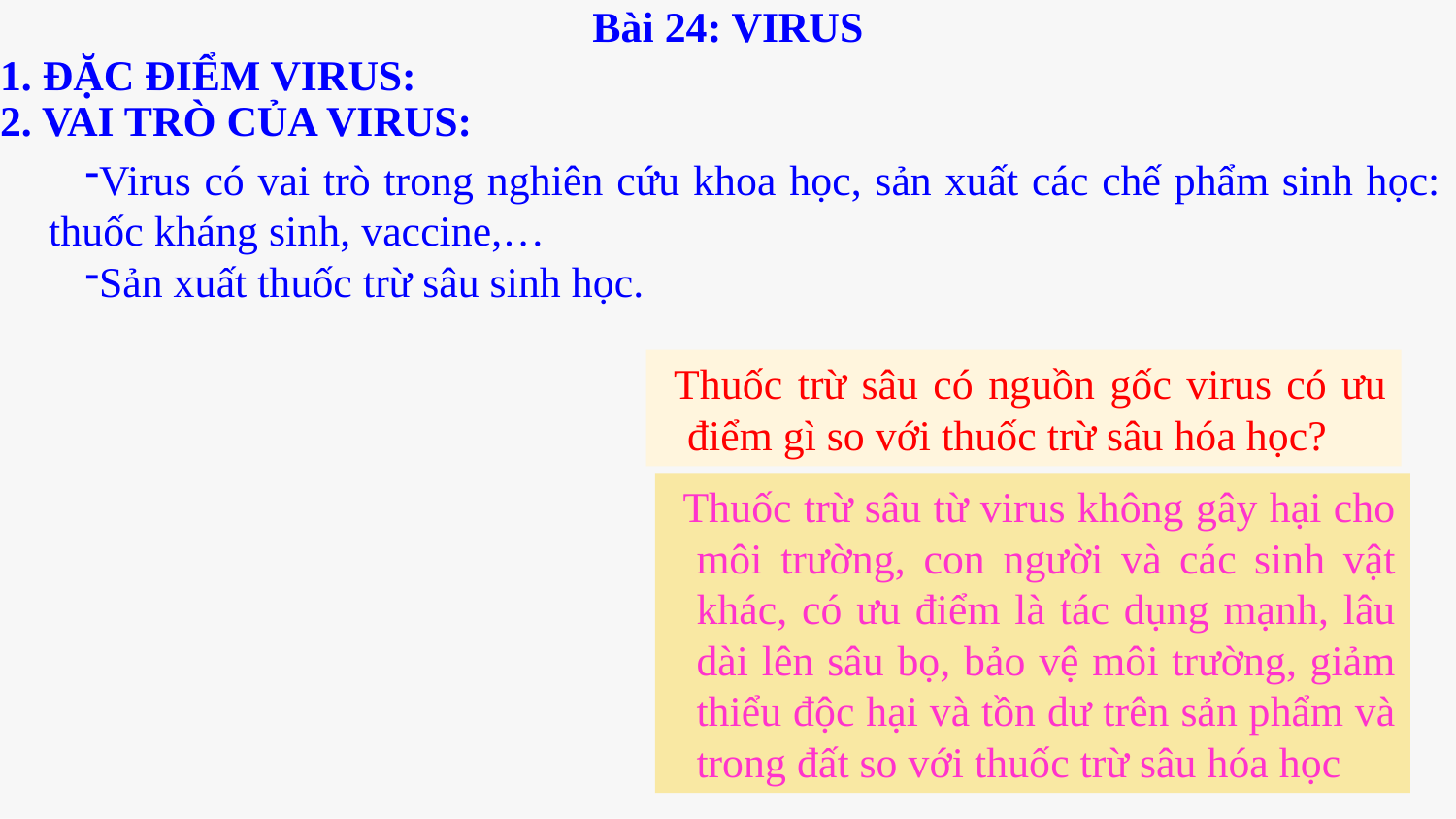

Bài 24: VIRUS
1. ĐẶC ĐIỂM VIRUS:
2. VAI TRÒ CỦA VIRUS:
Virus có vai trò trong nghiên cứu khoa học, sản xuất các chế phẩm sinh học: thuốc kháng sinh, vaccine,…
Sản xuất thuốc trừ sâu sinh học.
Thuốc trừ sâu có nguồn gốc virus có ưu điểm gì so với thuốc trừ sâu hóa học?
Thuốc trừ sâu từ virus không gây hại cho môi trường, con người và các sinh vật khác, có ưu điểm là tác dụng mạnh, lâu dài lên sâu bọ, bảo vệ môi trường, giảm thiểu độc hại và tồn dư trên sản phẩm và trong đất so với thuốc trừ sâu hóa học